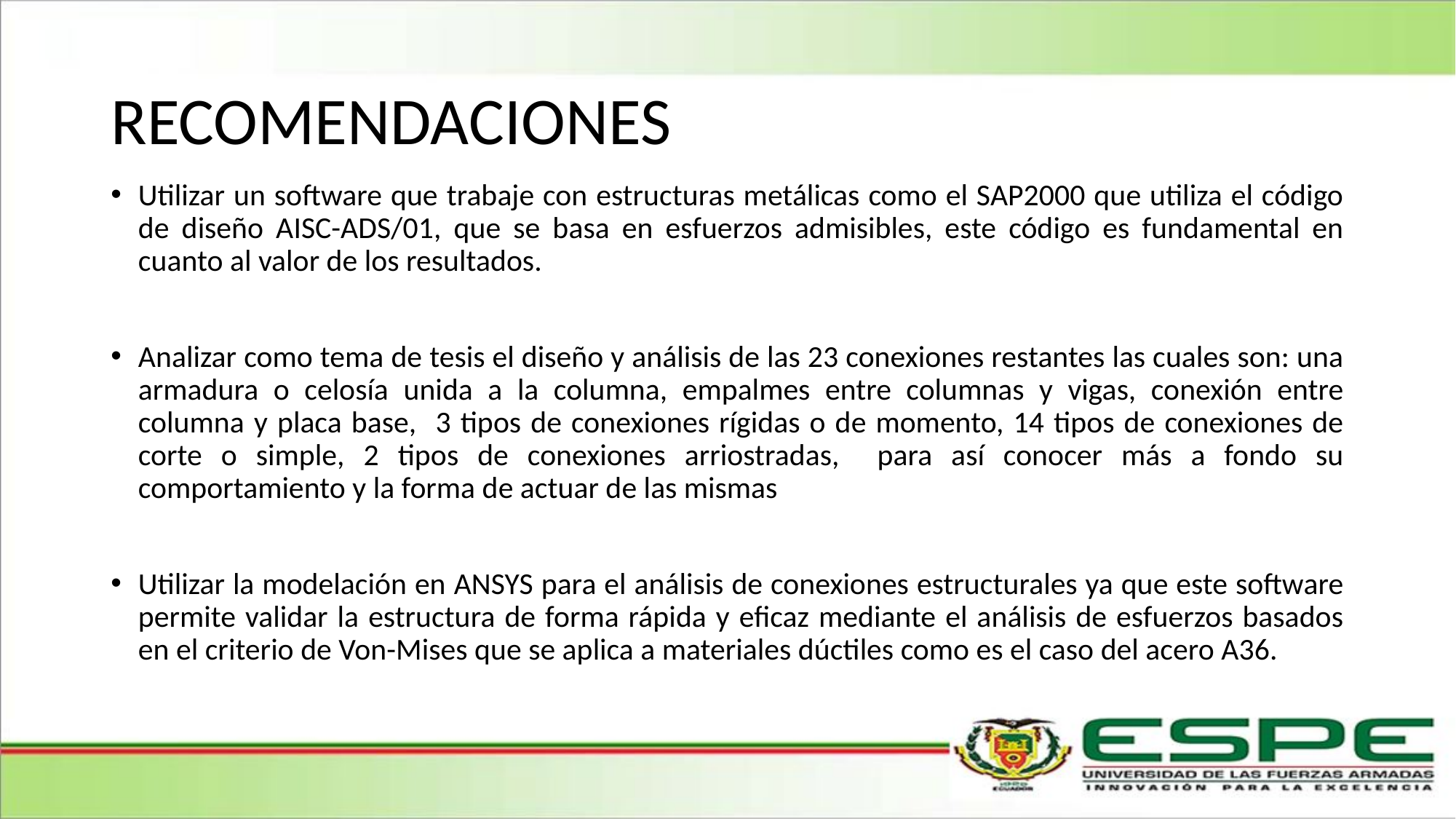

# RECOMENDACIONES
Utilizar un software que trabaje con estructuras metálicas como el SAP2000 que utiliza el código de diseño AISC-ADS/01, que se basa en esfuerzos admisibles, este código es fundamental en cuanto al valor de los resultados.

Analizar como tema de tesis el diseño y análisis de las 23 conexiones restantes las cuales son: una armadura o celosía unida a la columna, empalmes entre columnas y vigas, conexión entre columna y placa base,  3 tipos de conexiones rígidas o de momento, 14 tipos de conexiones de corte o simple, 2 tipos de conexiones arriostradas,  para así conocer más a fondo su comportamiento y la forma de actuar de las mismas

Utilizar la modelación en ANSYS para el análisis de conexiones estructurales ya que este software permite validar la estructura de forma rápida y eficaz mediante el análisis de esfuerzos basados en el criterio de Von-Mises que se aplica a materiales dúctiles como es el caso del acero A36.